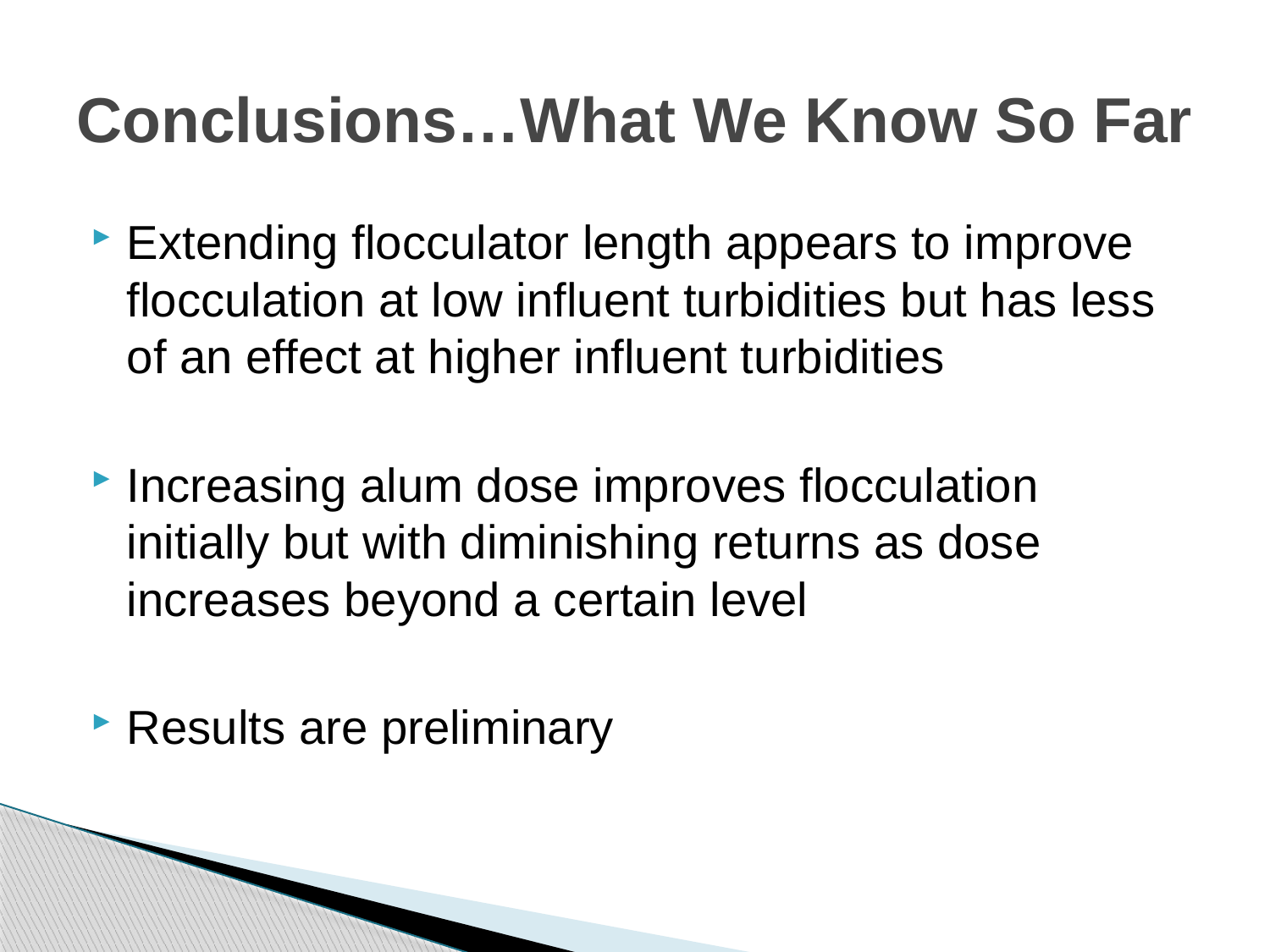

# Conclusions…What We Know So Far
Extending flocculator length appears to improve flocculation at low influent turbidities but has less of an effect at higher influent turbidities

Increasing alum dose improves flocculation initially but with diminishing returns as dose increases beyond a certain level

Results are preliminary